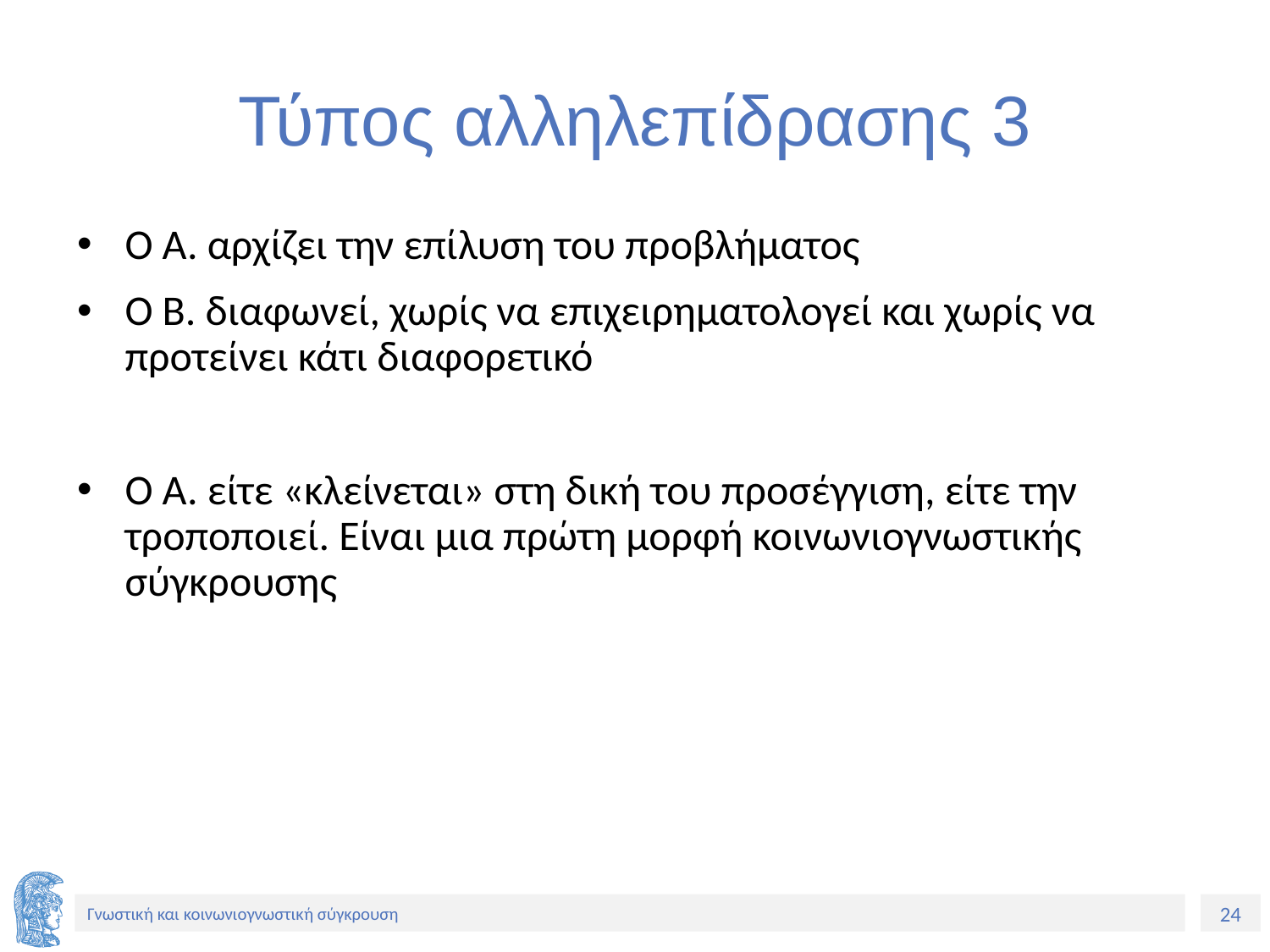

# Τύπος αλληλεπίδρασης 3
Ο Α. αρχίζει την επίλυση του προβλήματος
Ο Β. διαφωνεί, χωρίς να επιχειρηματολογεί και χωρίς να προτείνει κάτι διαφορετικό

Ο Α. είτε «κλείνεται» στη δική του προσέγγιση, είτε την τροποποιεί. Είναι μια πρώτη μορφή κοινωνιογνωστικής σύγκρουσης